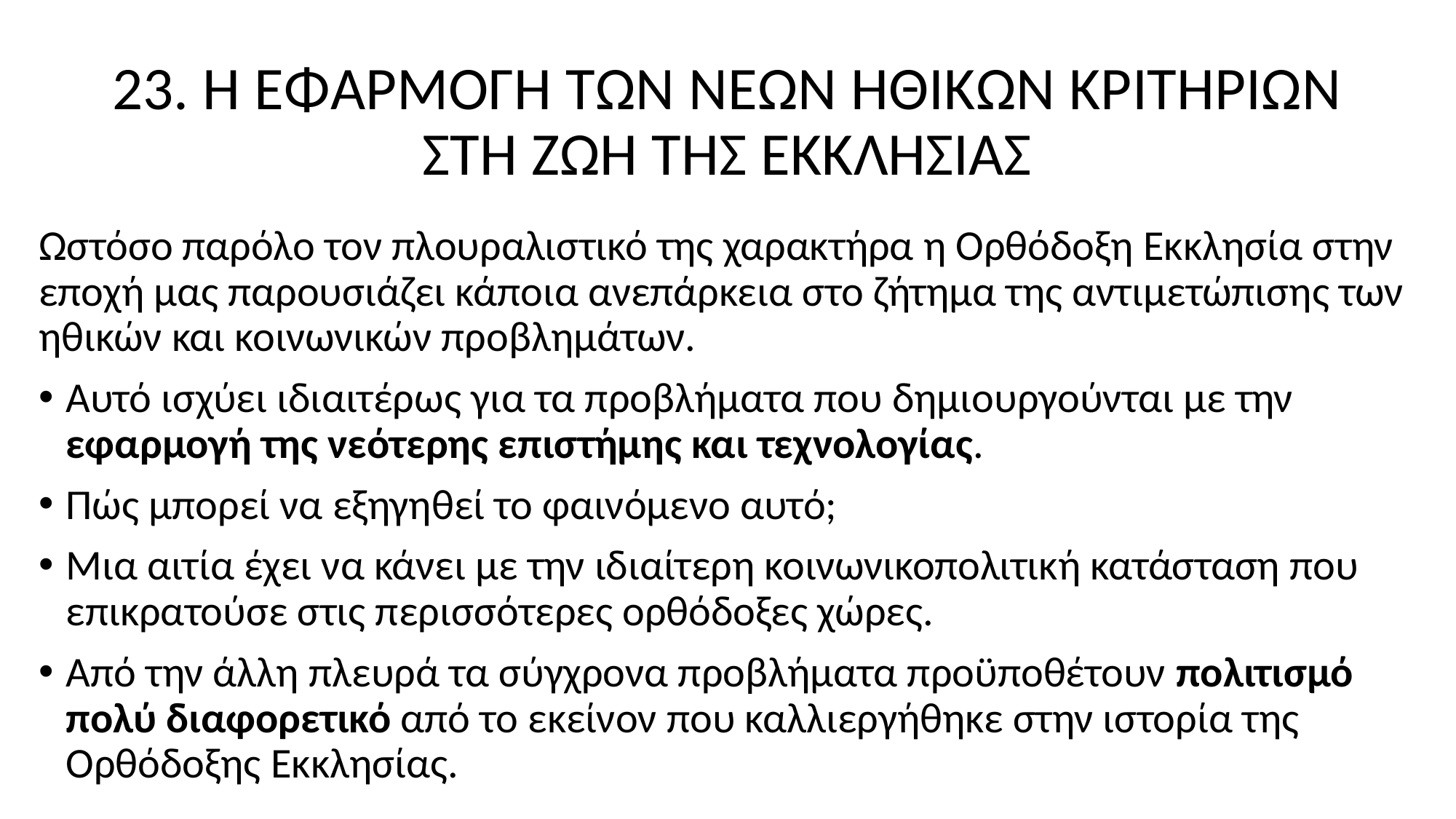

# 23. Η ΕΦΑΡΜΟΓΗ ΤΩΝ ΝΕΩΝ ΗΘΙΚΩΝ ΚΡΙΤΗΡΙΩΝ ΣΤΗ ΖΩΗ ΤΗΣ ΕΚΚΛΗΣΙΑΣ
Ωστόσο παρόλο τον πλουραλιστικό της χαρακτήρα η Ορθόδοξη Εκκλησία στην εποχή μας παρουσιάζει κάποια ανεπάρκεια στο ζήτημα της αντιμετώπισης των ηθικών και κοινωνικών προβλημάτων.
Αυτό ισχύει ιδιαιτέρως για τα προβλήματα που δημιουργούνται με την εφαρμογή της νεότερης επιστήμης και τεχνολογίας.
Πώς μπορεί να εξηγηθεί το φαινόμενο αυτό;
Μια αιτία έχει να κάνει με την ιδιαίτερη κοινωνικοπολιτική κατάσταση που επικρατούσε στις περισσότερες ορθόδοξες χώρες.
Από την άλλη πλευρά τα σύγχρονα προβλήματα προϋποθέτουν πολιτισμό πολύ διαφορετικό από το εκείνον που καλλιεργήθηκε στην ιστορία της Ορθόδοξης Εκκλησίας.